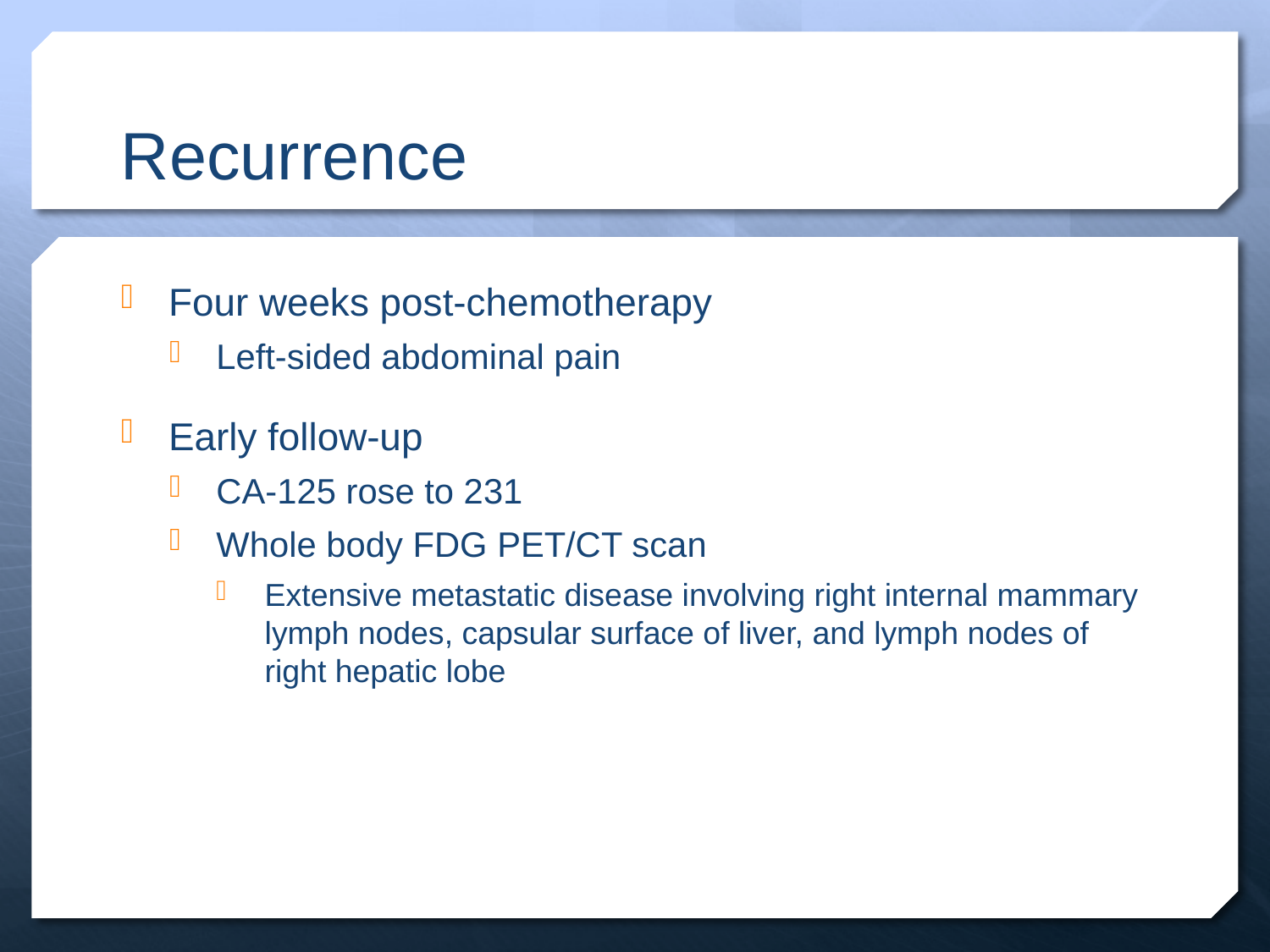

# Recurrence
Four weeks post-chemotherapy
Left-sided abdominal pain
Early follow-up
CA-125 rose to 231
Whole body FDG PET/CT scan
Extensive metastatic disease involving right internal mammary lymph nodes, capsular surface of liver, and lymph nodes of right hepatic lobe